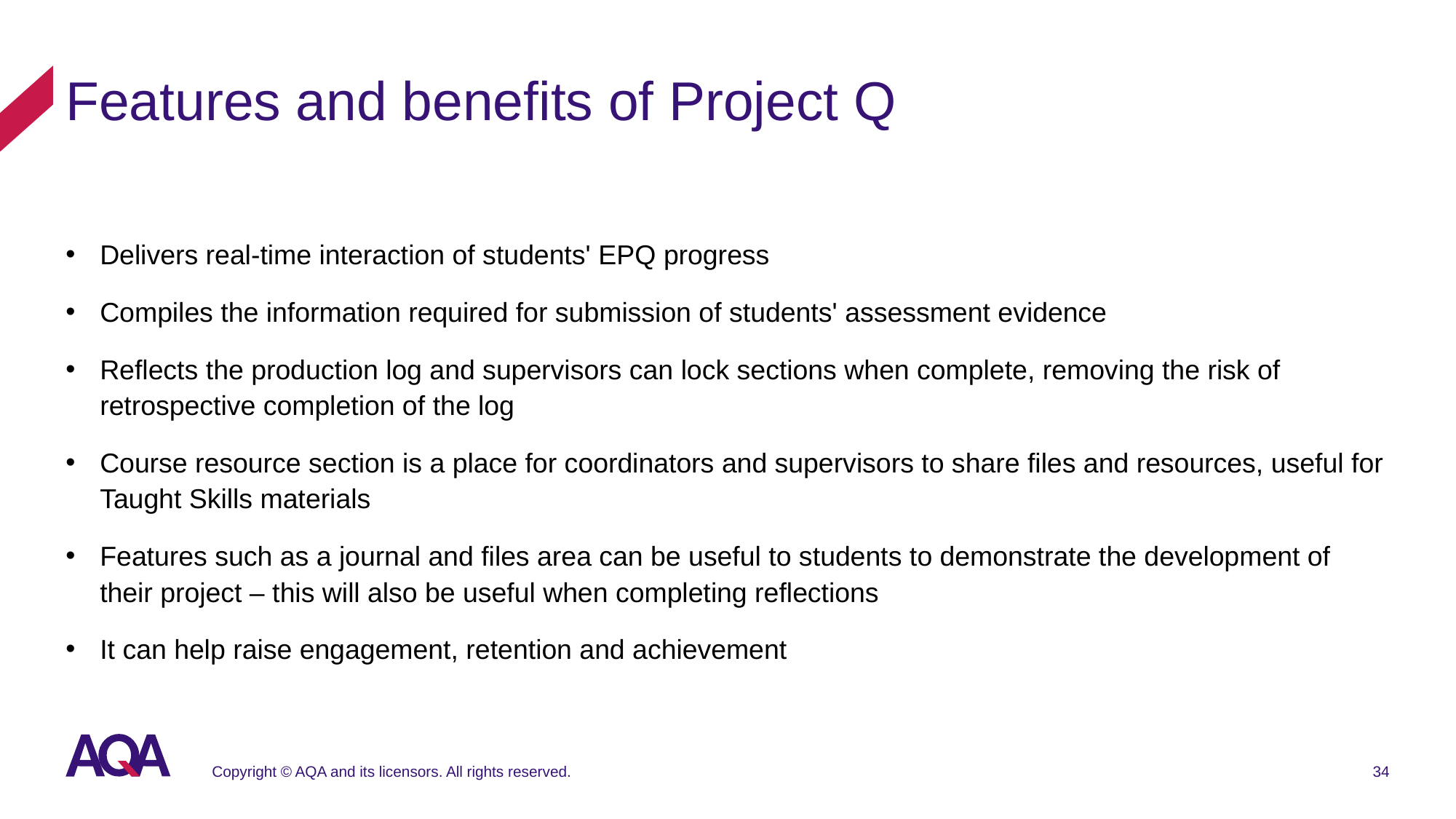

# Features and benefits of Project Q
Delivers real-time interaction of students' EPQ progress
Compiles the information required for submission of students' assessment evidence
Reflects the production log and supervisors can lock sections when complete, removing the risk of retrospective completion of the log
Course resource section is a place for coordinators and supervisors to share files and resources, useful for Taught Skills materials
Features such as a journal and files area can be useful to students to demonstrate the development of their project – this will also be useful when completing reflections
It can help raise engagement, retention and achievement

Copyright © AQA and its licensors. All rights reserved.
34